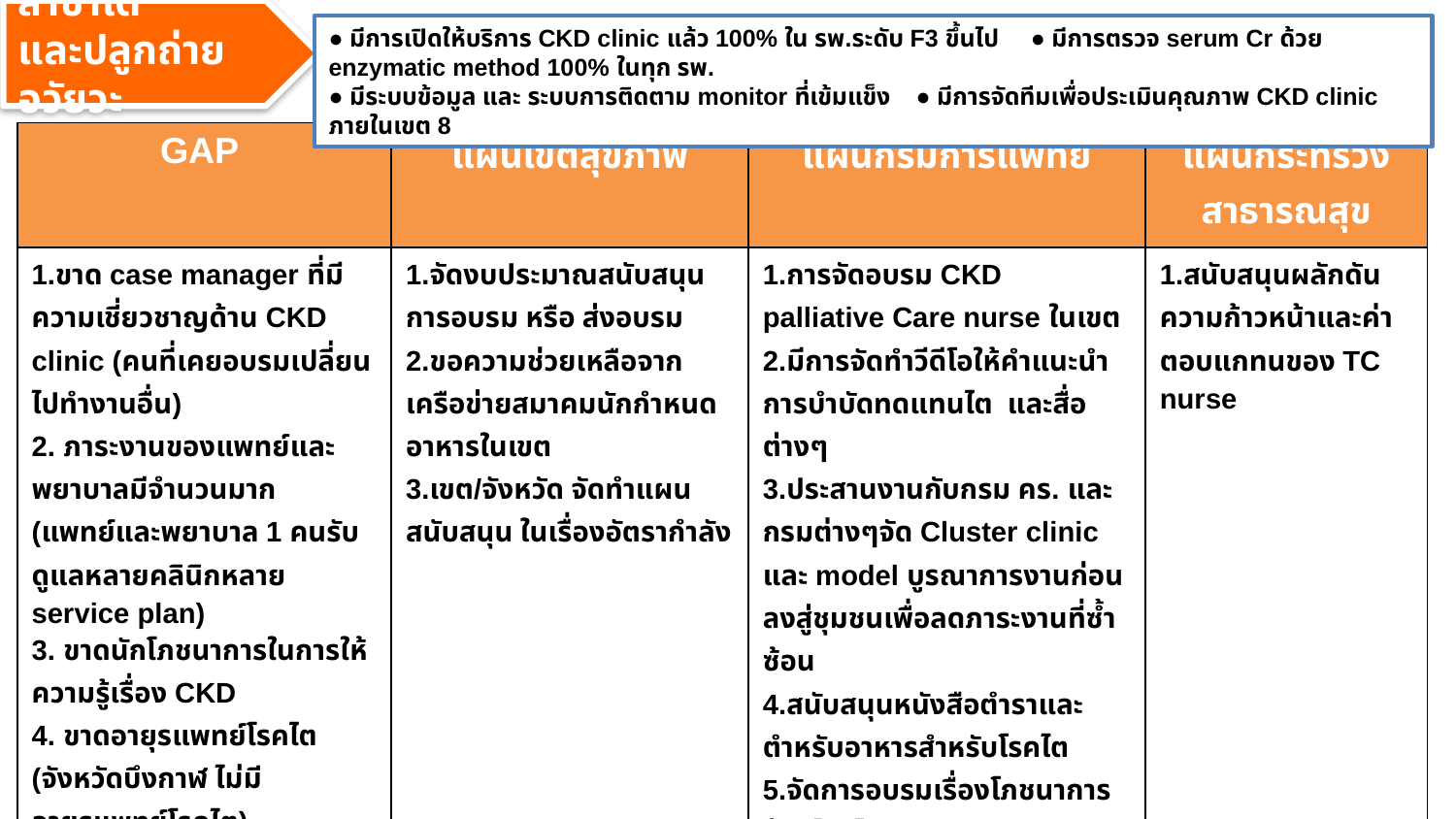

สาขาไต
และปลูกถ่ายอวัยวะ

● มีการเปิดให้บริการ CKD clinic แล้ว 100% ใน รพ.ระดับ F3 ขึ้นไป     ● มีการตรวจ serum Cr ด้วย enzymatic method 100% ในทุก รพ.
● มีระบบข้อมูล และ ระบบการติดตาม monitor ที่เข้มแข็ง    ● มีการจัดทีมเพื่อประเมินคุณภาพ CKD clinic ภายในเขต 8
| GAP | แผนเขตสุขภาพ | แผนกรมการแพทย์ | แผนกระทรวงสาธารณสุข |
| --- | --- | --- | --- |
| 1.ขาด case manager ที่มีความเชี่ยวชาญด้าน CKD clinic (คนที่เคยอบรมเปลี่ยนไปทำงานอื่น) 2. ภาระงานของแพทย์และพยาบาลมีจำนวนมาก (แพทย์และพยาบาล 1 คนรับดูแลหลายคลินิกหลาย service plan) 3. ขาดนักโภชนาการในการให้ความรู้เรื่อง CKD 4. ขาดอายุรแพทย์โรคไต (จังหวัดบึงกาฬ ไม่มีอายุรแพทย์โรคไต) 5. บริการ PD อัตราส่วนแพทย์และพยาบาล : คนไข้ PD มีมากเกินมาตรฐาน 1: 50 ในโรงพยาบาลศูนย์ รพ. สกลนคร 1:150 รพ. อุดรธานี 1: 2236 6.ขาดแคลน TC Nurse 7.Career path ของ TC Nurse | 1.จัดงบประมาณสนับสนุนการอบรม หรือ ส่งอบรม 2.ขอความช่วยเหลือจากเครือข่ายสมาคมนักกำหนดอาหารในเขต 3.เขต/จังหวัด จัดทำแผนสนับสนุน ในเรื่องอัตรากำลัง | 1.การจัดอบรม CKD palliative Care nurse ในเขต 2.มีการจัดทำวีดีโอให้คำแนะนำการบำบัดทดแทนไต และสื่อต่างๆ 3.ประสานงานกับกรม คร. และ กรมต่างๆจัด Cluster clinic และ model บูรณาการงานก่อนลงสู่ชุมชนเพื่อลดภาระงานที่ซ้ำซ้อน 4.สนับสนุนหนังสือตำราและตำหรับอาหารสำหรับโรคไต 5.จัดการอบรมเรื่องโภชนาการด้านโรคไต 6.เปิดโควตาการฝึกอบรมให้เขต 7..เสนอการจัดตั้ง PD เอกชน 8.ปรับหลักสูตรสภาการพยาบาลรวมหลักสูตร HD, PD nurse รวมเป็น Dialysis nurse ที่สามารถทำได้ทั้ง HD และ PD 9.การจัดอบรมเครือข่ายการบริจาคอวัยวะร่วมกัน ในเขต 7 และ เขต 8 | 1.สนับสนุนผลักดันความก้าวหน้าและค่าตอบแกทนของ TC nurse |